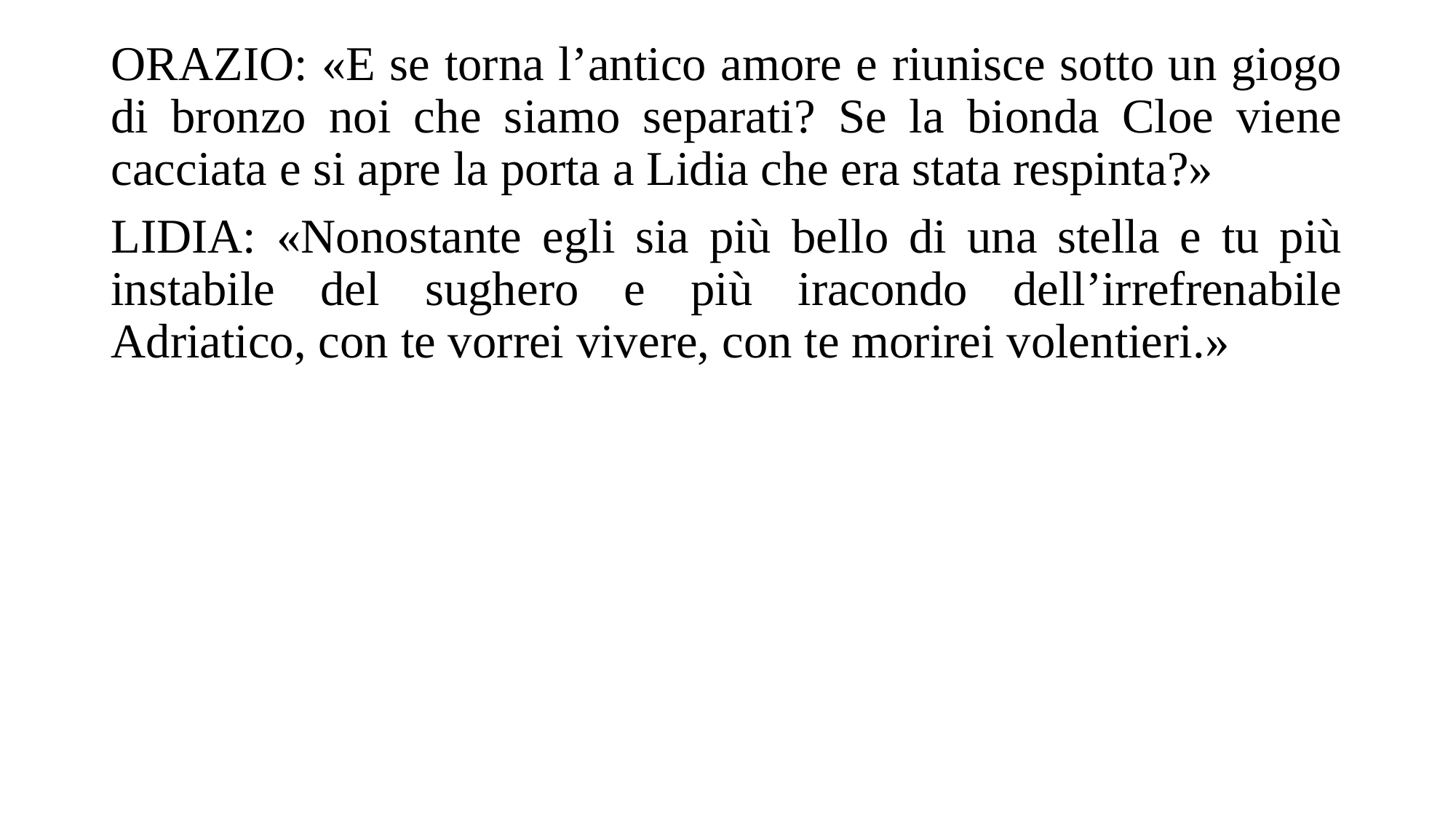

ORAZIO: «E se torna l’antico amore e riunisce sotto un giogo di bronzo noi che siamo separati? Se la bionda Cloe viene cacciata e si apre la porta a Lidia che era stata respinta?»
LIDIA: «Nonostante egli sia più bello di una stella e tu più instabile del sughero e più iracondo dell’irrefrenabile Adriatico, con te vorrei vivere, con te morirei volentieri.»